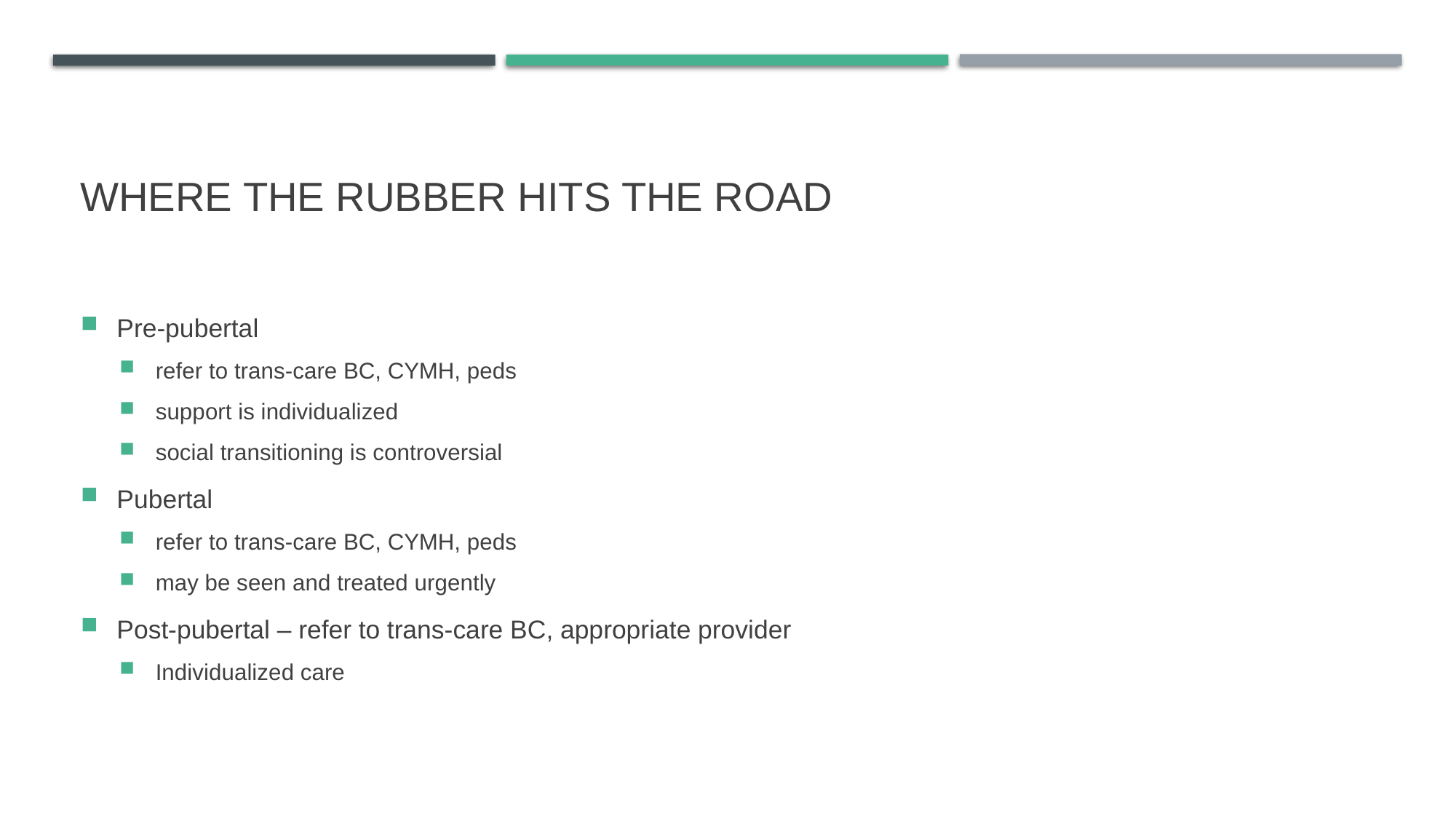

# Where the rubber hits the road
Pre-pubertal
refer to trans-care BC, CYMH, peds
support is individualized
social transitioning is controversial
Pubertal
refer to trans-care BC, CYMH, peds
may be seen and treated urgently
Post-pubertal – refer to trans-care BC, appropriate provider
Individualized care